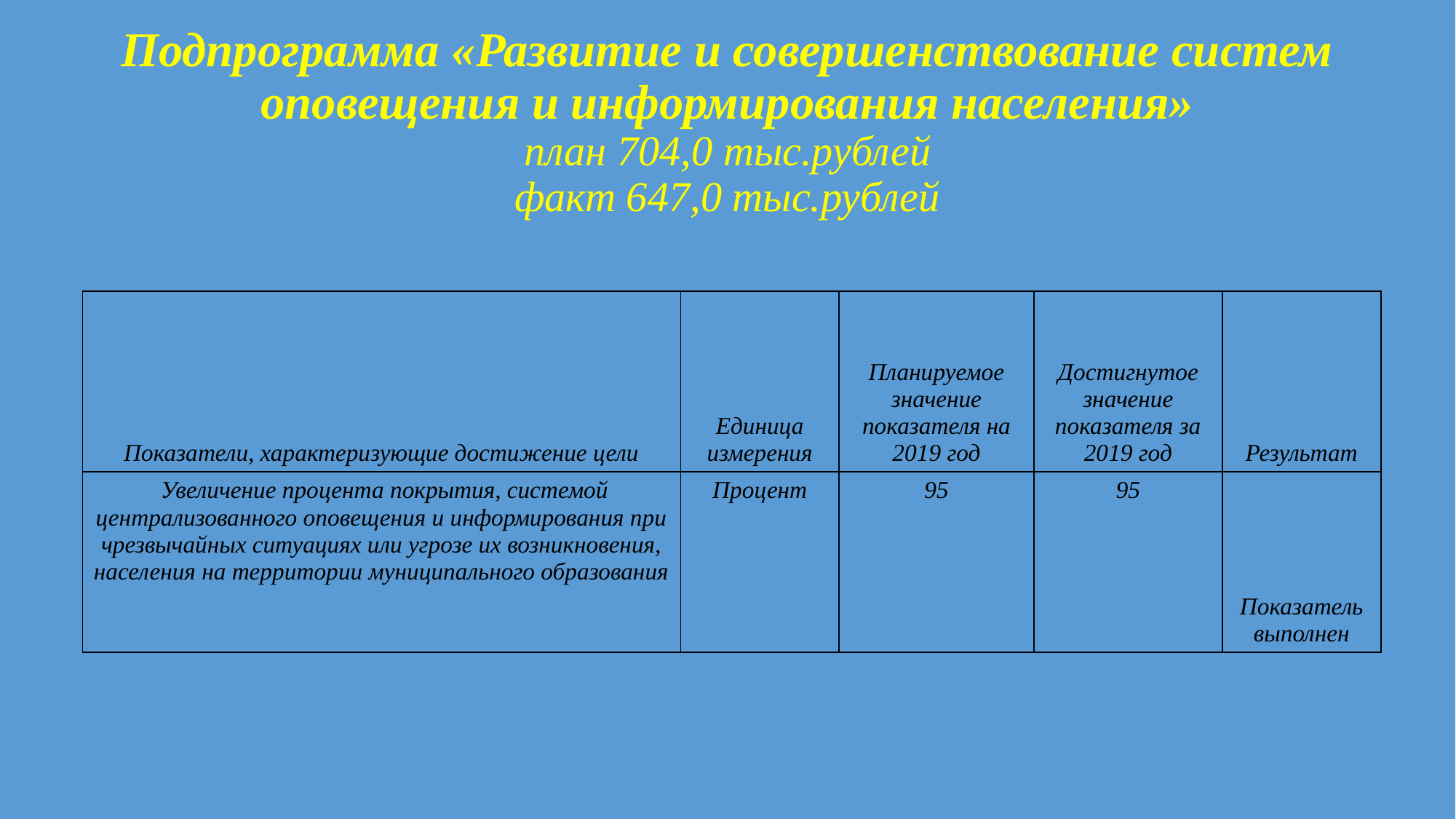

# Подпрограмма «Развитие и совершенствование систем оповещения и информирования населения» план 704,0 тыс.рублей факт 647,0 тыс.рублей
| Показатели, характеризующие достижение цели | Единица измерения | Планируемое значение показателя на 2019 год | Достигнутое значение показателя за 2019 год | Результат |
| --- | --- | --- | --- | --- |
| Увеличение процента покрытия, системой централизованного оповещения и информирования при чрезвычайных ситуациях или угрозе их возникновения, населения на территории муниципального образования | Процент | 95 | 95 | Показатель выполнен |